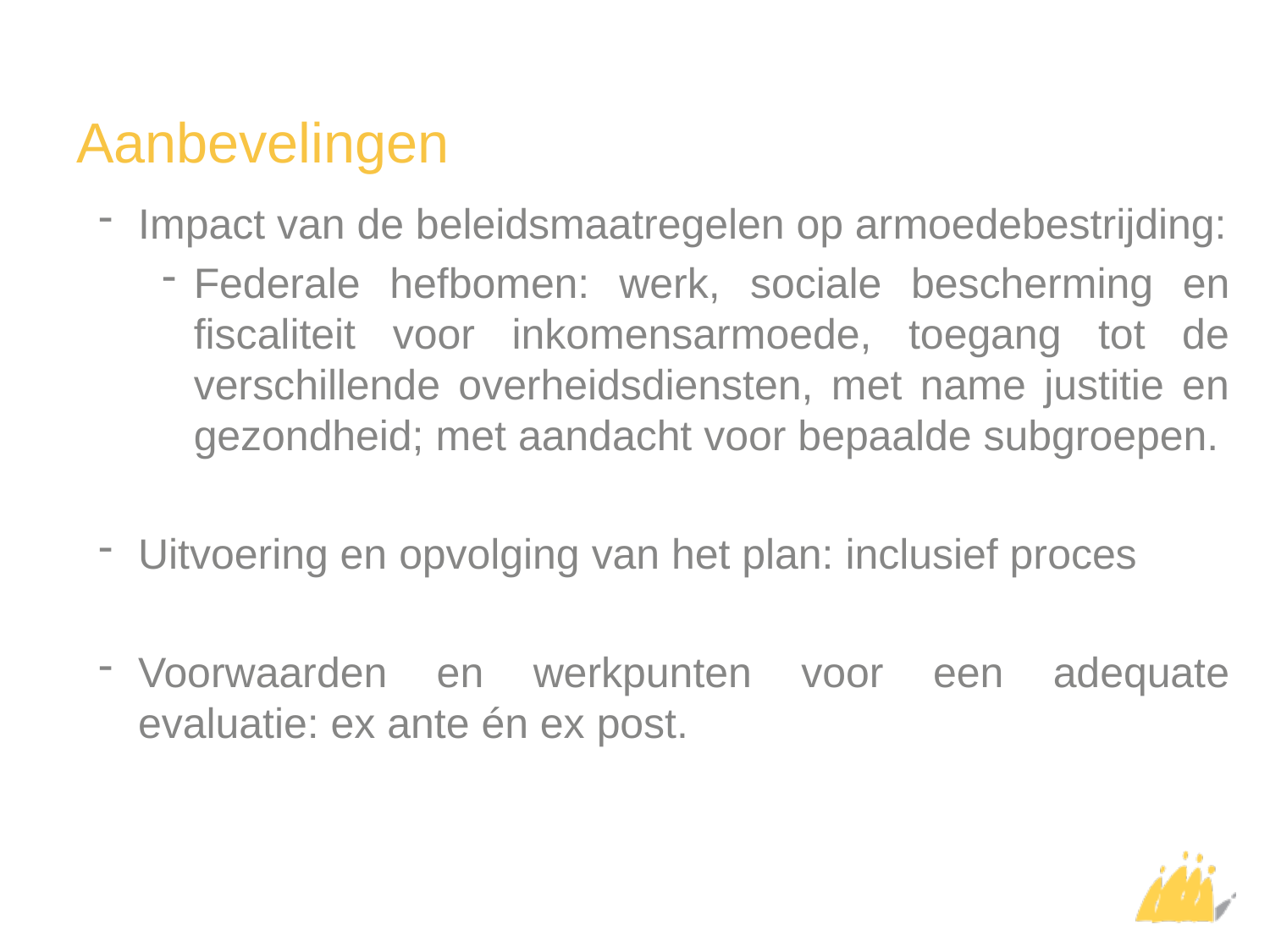

# Aanbevelingen
Impact van de beleidsmaatregelen op armoedebestrijding:
Federale hefbomen: werk, sociale bescherming en fiscaliteit voor inkomensarmoede, toegang tot de verschillende overheidsdiensten, met name justitie en gezondheid; met aandacht voor bepaalde subgroepen.

Uitvoering en opvolging van het plan: inclusief proces

Voorwaarden en werkpunten voor een adequate evaluatie: ex ante én ex post.